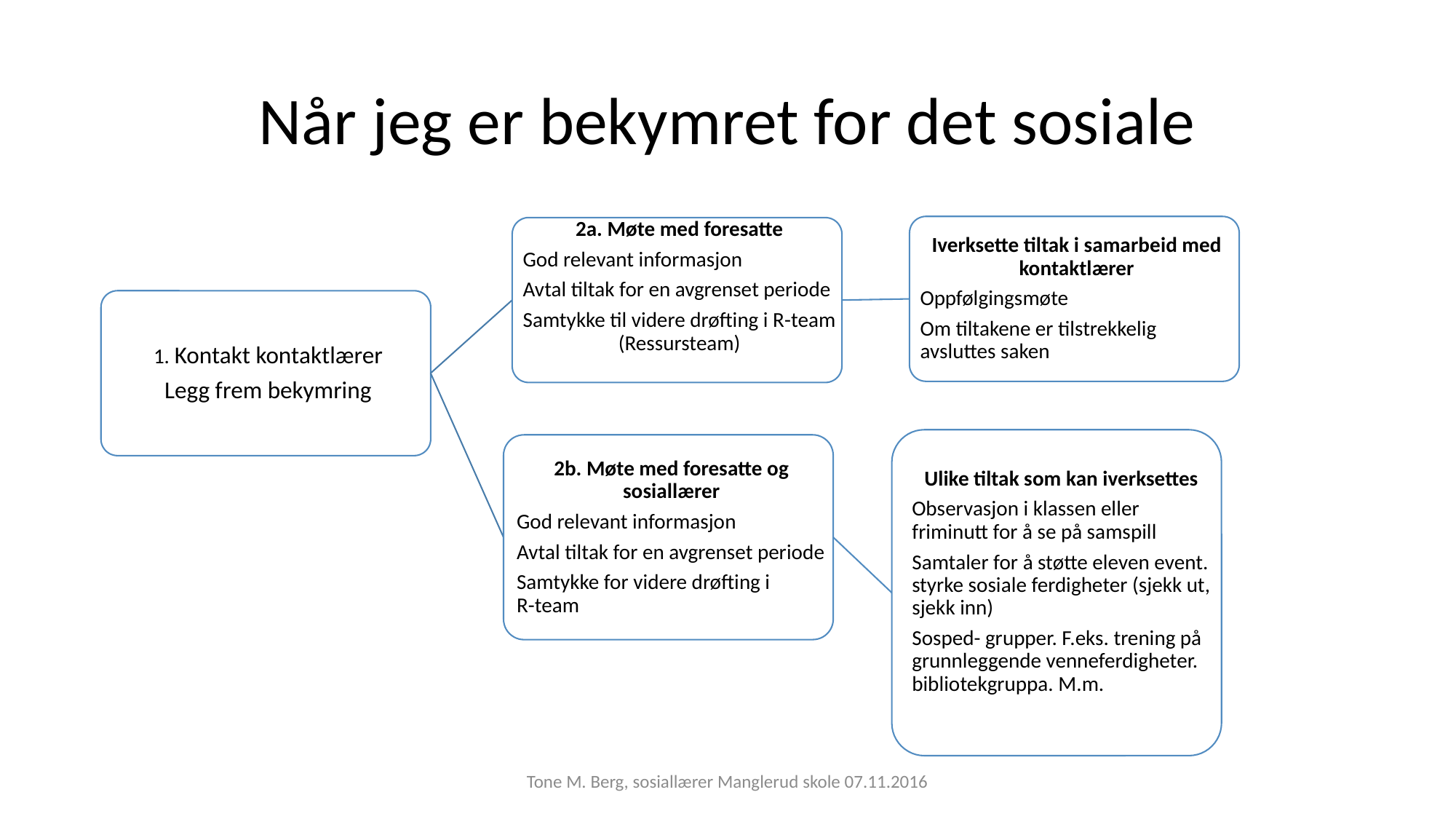

# Når jeg er bekymret for det sosiale
1. Kontakt kontaktlærer
Legg frem bekymring

2a. Møte med foresatte
God relevant informasjon
Avtal tiltak for en avgrenset periode
Samtykke til videre drøfting i R-team (Ressursteam)

Iverksette tiltak i samarbeid med kontaktlærer
Oppfølgingsmøte
Om tiltakene er tilstrekkelig avsluttes saken

2b. Møte med foresatte og sosiallærer
God relevant informasjon
Avtal tiltak for en avgrenset periode
Samtykke for videre drøfting i          R-team

Ulike tiltak som kan iverksettes
Observasjon i klassen eller friminutt for å se på samspill
Samtaler for å støtte eleven event. styrke sosiale ferdigheter (sjekk ut, sjekk inn)
Sosped- grupper. F.eks. trening på grunnleggende venneferdigheter. bibliotekgruppa. M.m.

Tone M. Berg, sosiallærer Manglerud skole 07.11.2016